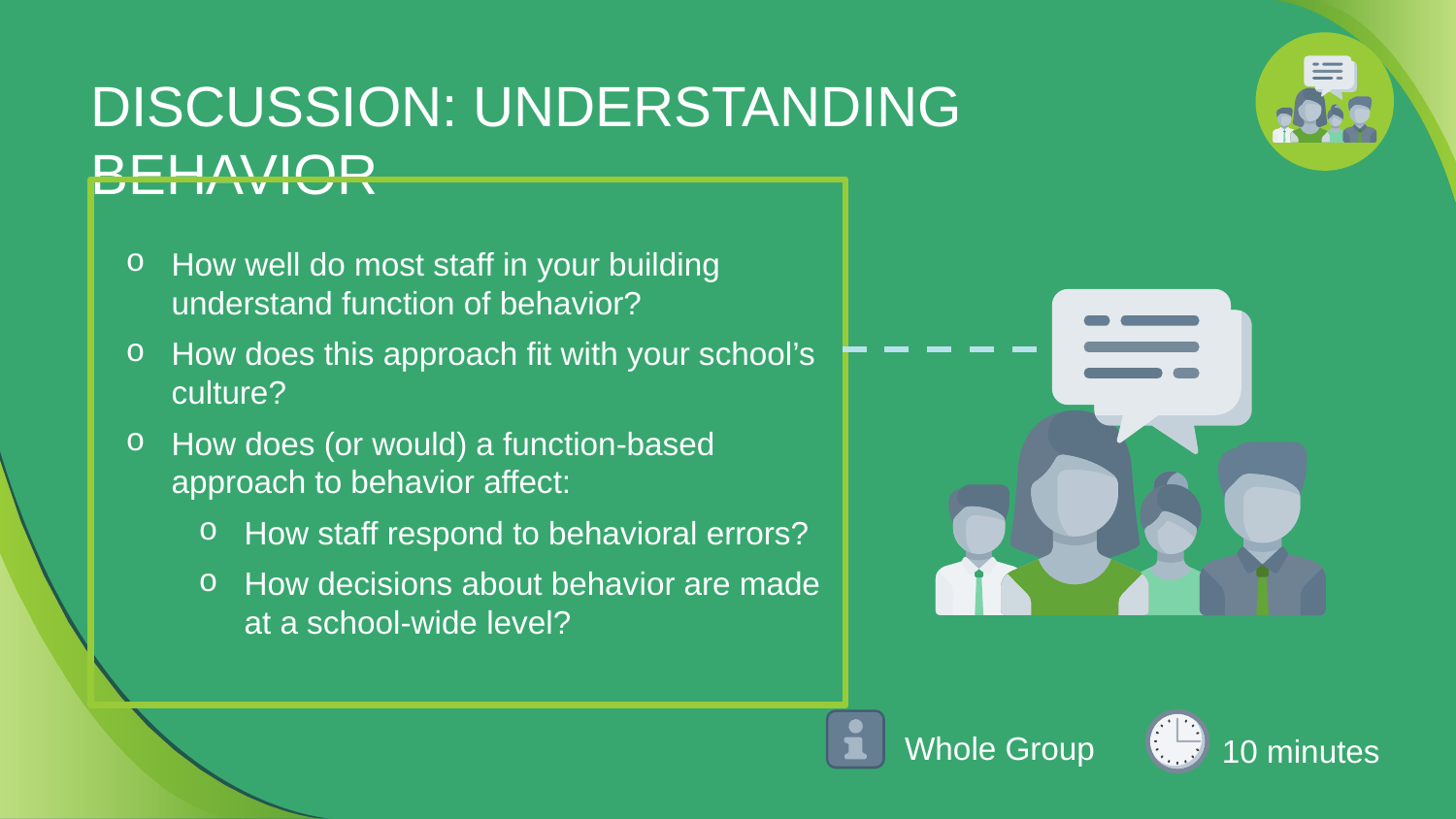

# DISCUSSION: UNDERSTANDING BEHAVIOR

How well do most staff in your building understand function of behavior?
How does this approach fit with your school’s culture?
How does (or would) a function-based approach to behavior affect:
How staff respond to behavioral errors?
How decisions about behavior are made at a school-wide level?

10 minutes

Whole Group